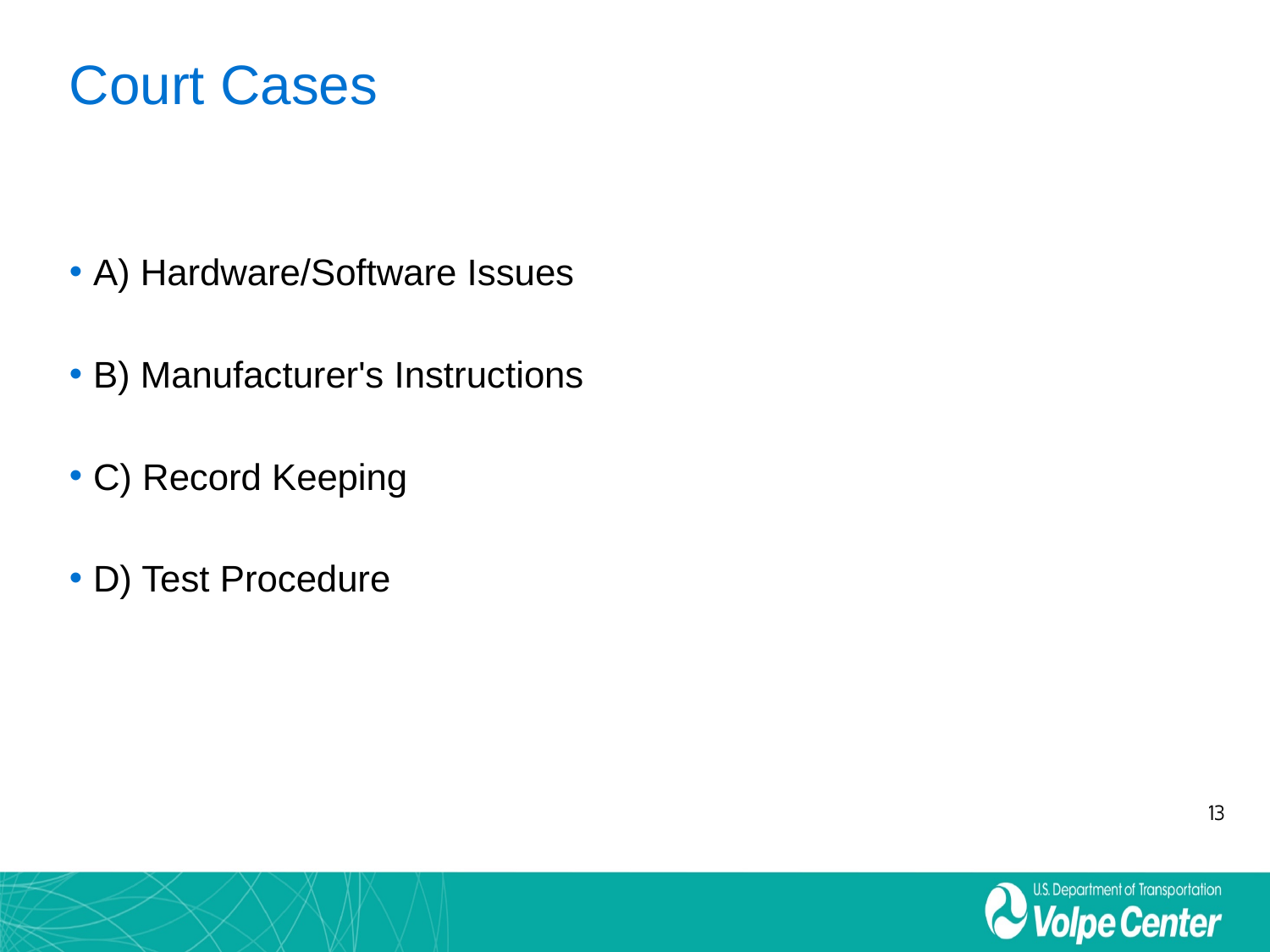

# Court Cases
A) Hardware/Software Issues
B) Manufacturer's Instructions
C) Record Keeping
D) Test Procedure
13